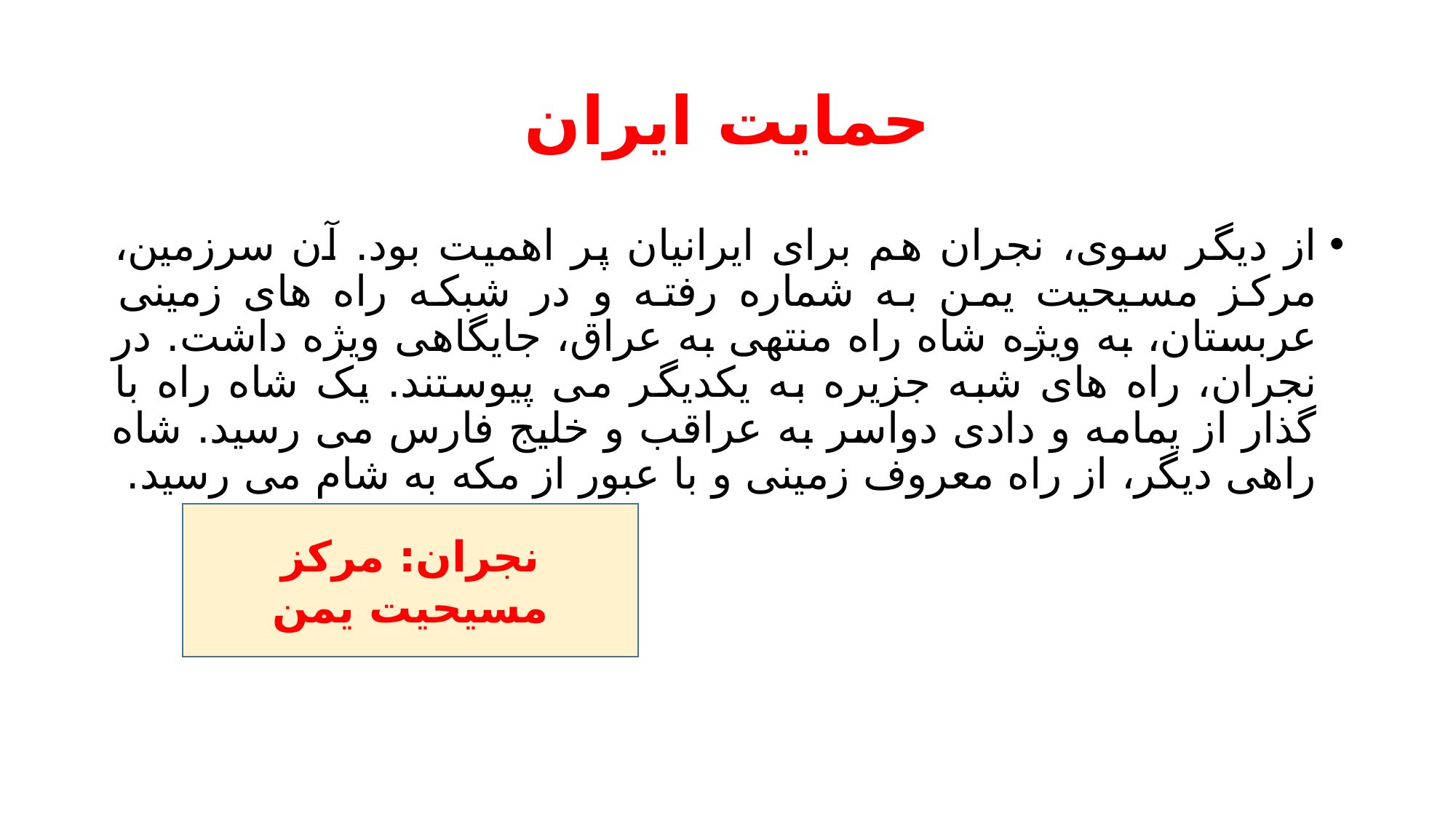

# حمایت ایران
از دیگر سوی، نجران هم برای ایرانیان پر اهمیت بود. آن سرزمین، مرکز مسیحیت یمن به شماره رفته و در شبکه راه های زمینی عربستان، به ویژه شاه راه منتهی به عراق، جایگاهی ویژه داشت. در نجران، راه های شبه جزیره به یکدیگر می پیوستند. یک شاه راه با گذار از یمامه و دادی دواسر به عراقب و خلیج فارس می رسید. شاه راهی دیگر، از راه معروف زمینی و با عبور از مکه به شام می رسید.
نجران: مرکز مسیحیت یمن